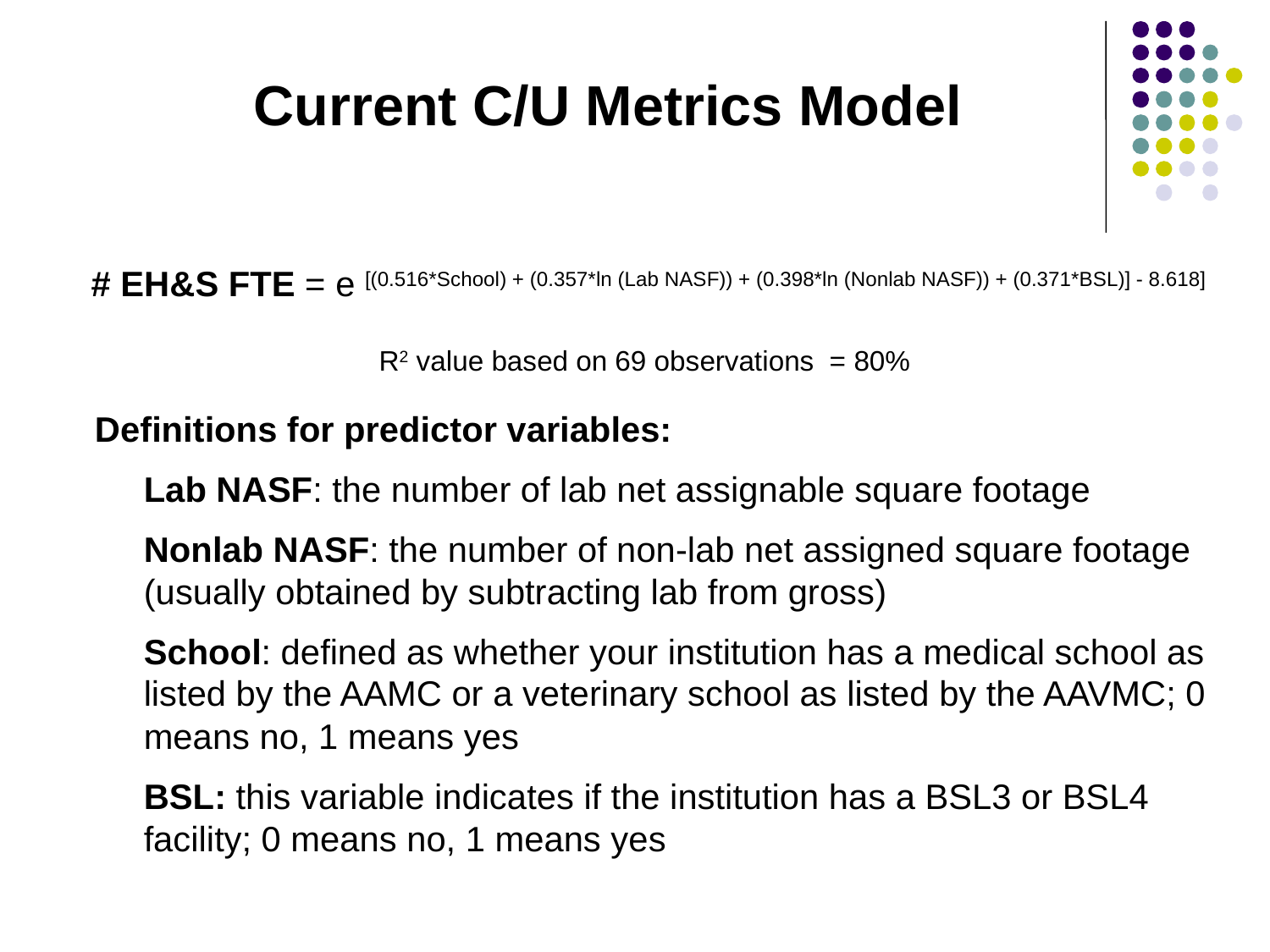

Current C/U Metrics Model
# EH&S FTE = e [(0.516*School) + (0.357*ln (Lab NASF)) + (0.398*ln (Nonlab NASF)) + (0.371*BSL)] - 8.618]
R2 value based on 69 observations  = 80%
Definitions for predictor variables:
Lab NASF: the number of lab net assignable square footage
Nonlab NASF: the number of non-lab net assigned square footage (usually obtained by subtracting lab from gross)
School: defined as whether your institution has a medical school as listed by the AAMC or a veterinary school as listed by the AAVMC; 0 means no, 1 means yes
BSL: this variable indicates if the institution has a BSL3 or BSL4 facility; 0 means no, 1 means yes